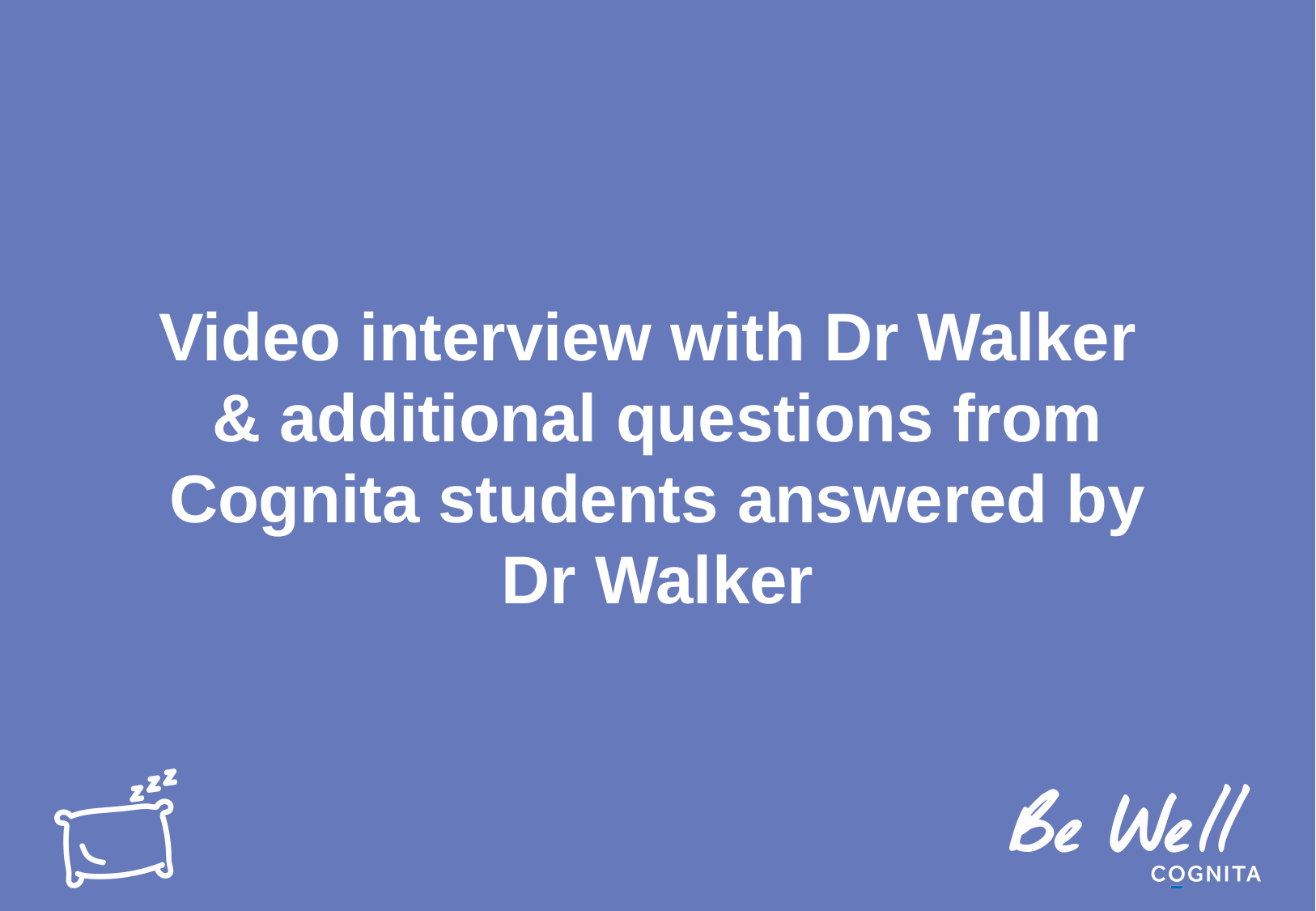

# Video interview with Dr Walker & additional questions from Cognita students answered by Dr Walker